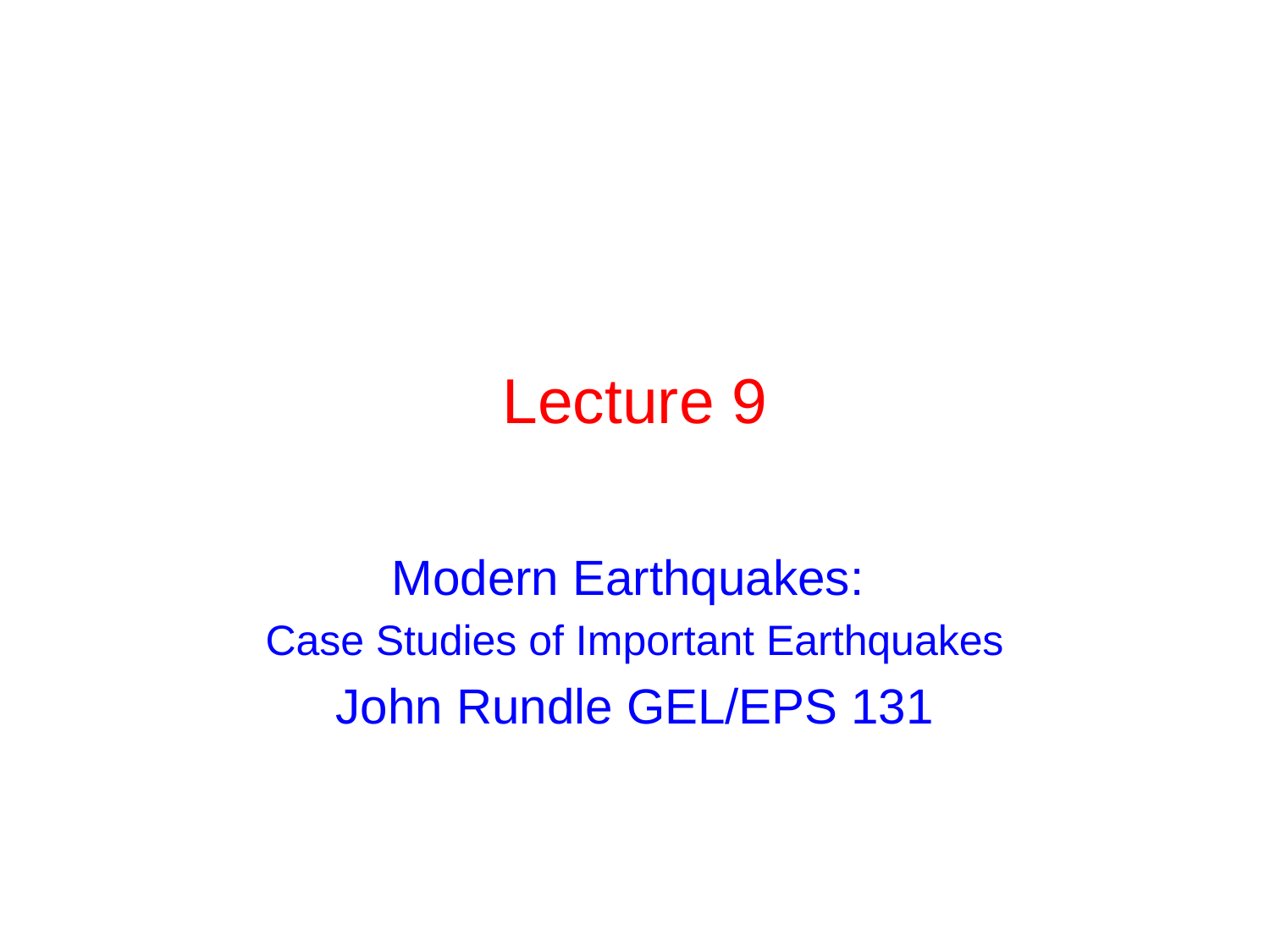

# Lecture 9
Modern Earthquakes:
Case Studies of Important Earthquakes
John Rundle GEL/EPS 131